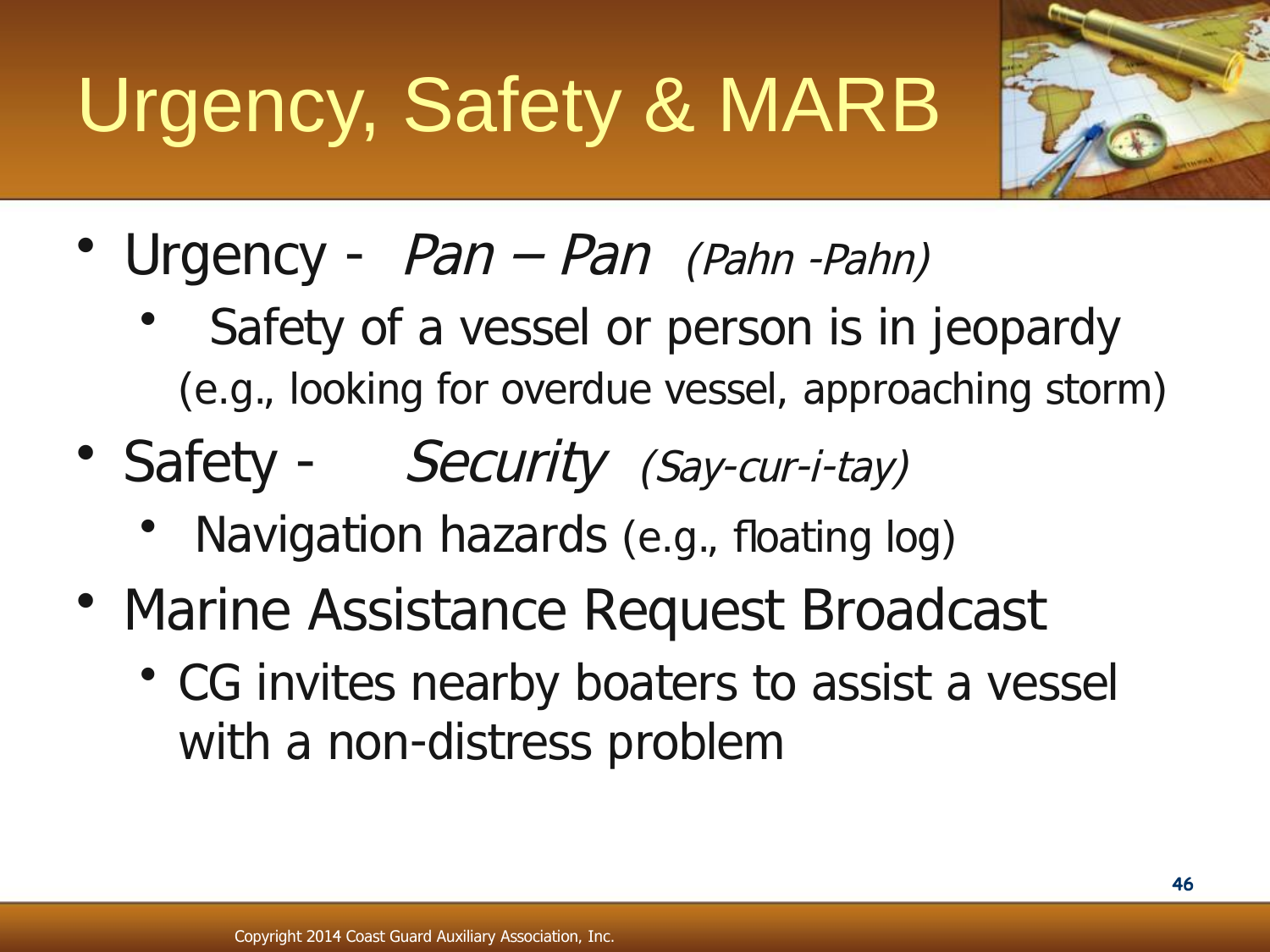

# Urgency, Safety & MARB
Urgency -  Pan – Pan  (Pahn -Pahn)
  Safety of a vessel or person is in jeopardy (e.g., looking for overdue vessel, approaching storm)
Safety -     Security  (Say-cur-i-tay)
 Navigation hazards (e.g., floating log)
Marine Assistance Request Broadcast
CG invites nearby boaters to assist a vessel with a non-distress problem
46